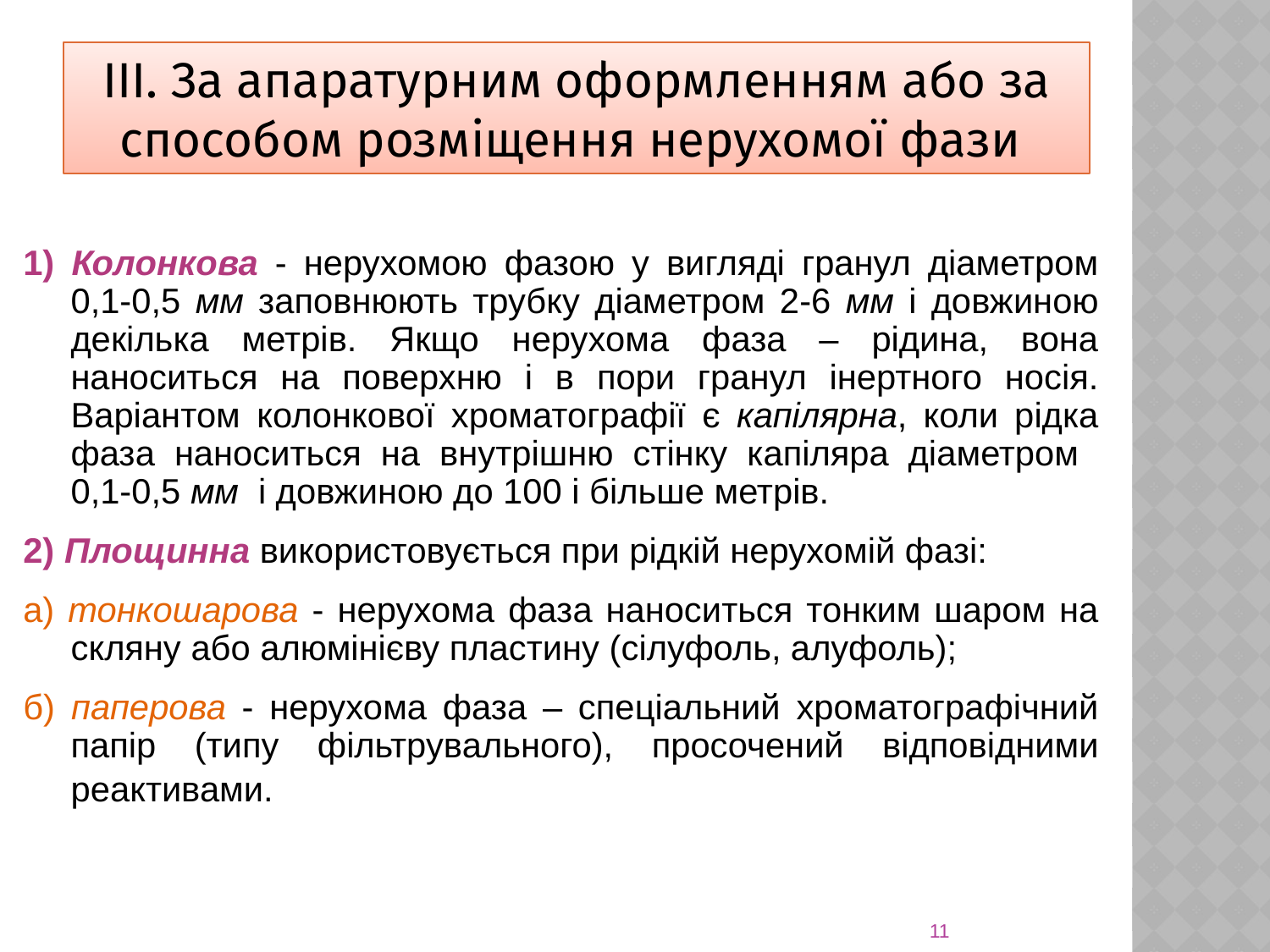

ІІІ. За апаратурним оформленням або за способом розміщення нерухомої фази
1) Колонкова - нерухомою фазою у вигляді гранул діаметром 0,1-0,5 мм заповнюють трубку діаметром 2-6 мм і довжиною декілька метрів. Якщо нерухома фаза – рідина, вона наноситься на поверхню і в пори гранул інертного носія. Варіантом колонкової хроматографії є капілярна, коли рідка фаза наноситься на внутрішню стінку капіляра діаметром
0,1-0,5 мм  і довжиною до 100 і більше метрів.
2) Площинна використовується при рідкій нерухомій фазі:
а) тонкошарова - нерухома фаза наноситься тонким шаром на скляну або алюмінієву пластину (сілуфоль, алуфоль);
б) паперова - нерухома фаза – спеціальний хроматографічний папір (типу фільтрувального), просочений відповідними реактивами.
11